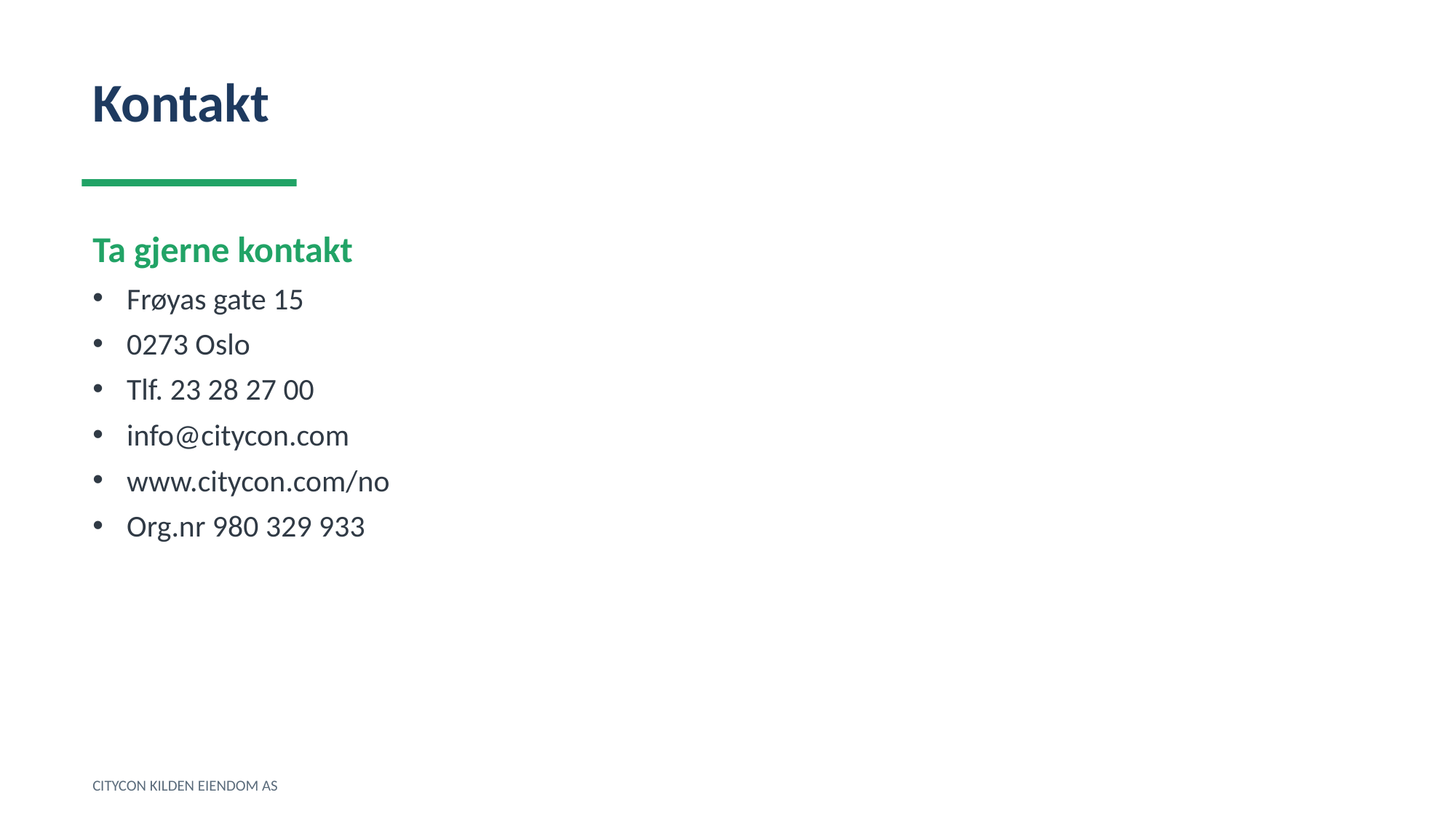

Kontakt

Ta gjerne kontakt
Frøyas gate 15
0273 Oslo
Tlf. 23 28 27 00
info@citycon.com
www.citycon.com/no
Org.nr 980 329 933
CITYCON KILDEN EIENDOM AS